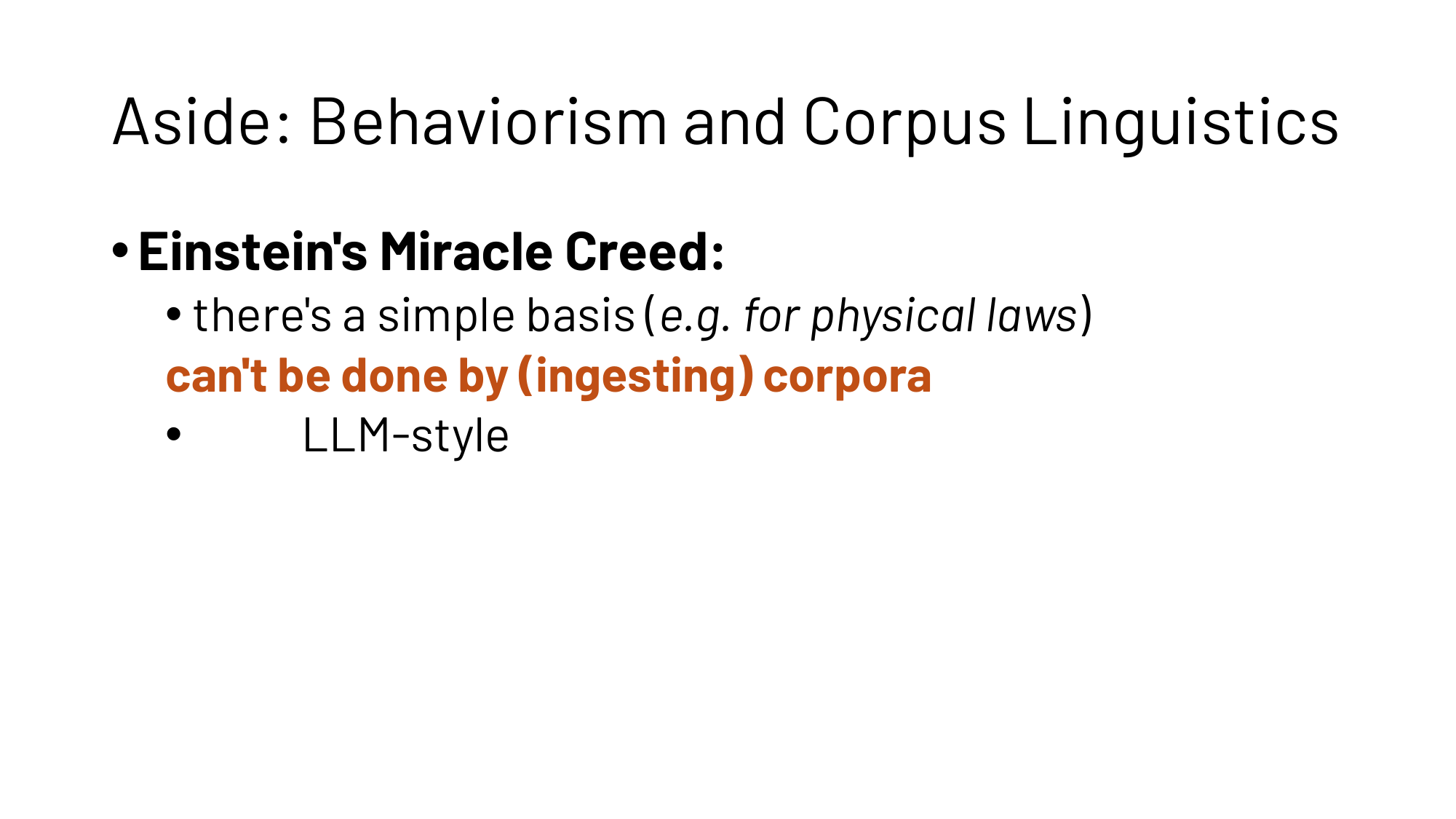

# Aside: Behaviorism and Corpus Linguistics
Einstein's Miracle Creed:
there's a simple basis (e.g. for physical laws)
can't be done by (ingesting) corpora
	LLM-style